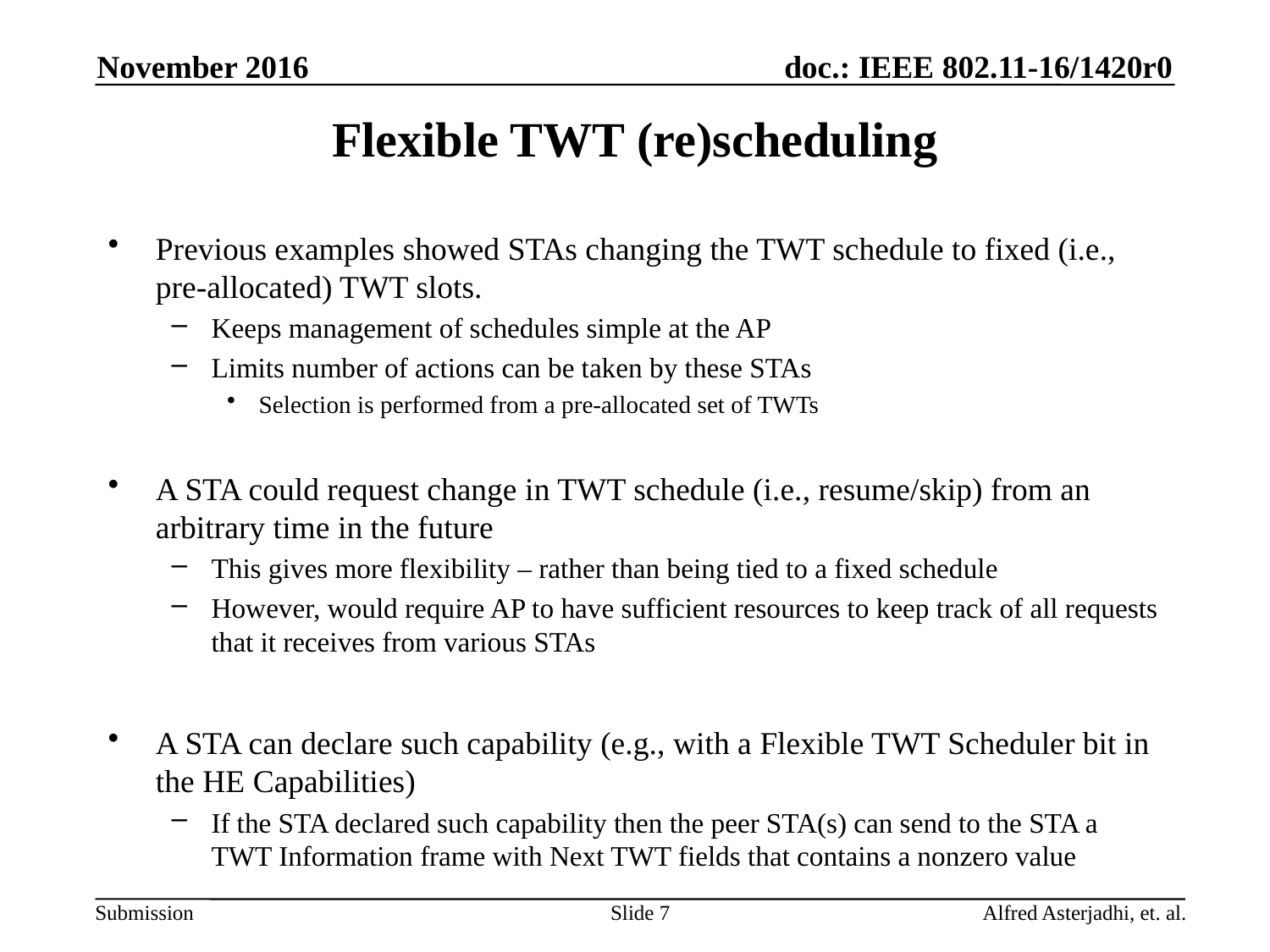

November 2016
# Flexible TWT (re)scheduling
Previous examples showed STAs changing the TWT schedule to fixed (i.e., pre-allocated) TWT slots.
Keeps management of schedules simple at the AP
Limits number of actions can be taken by these STAs
Selection is performed from a pre-allocated set of TWTs

A STA could request change in TWT schedule (i.e., resume/skip) from an arbitrary time in the future
This gives more flexibility – rather than being tied to a fixed schedule
However, would require AP to have sufficient resources to keep track of all requests that it receives from various STAs

A STA can declare such capability (e.g., with a Flexible TWT Scheduler bit in the HE Capabilities)
If the STA declared such capability then the peer STA(s) can send to the STA a TWT Information frame with Next TWT fields that contains a nonzero value
Slide 7
Alfred Asterjadhi, et. al.